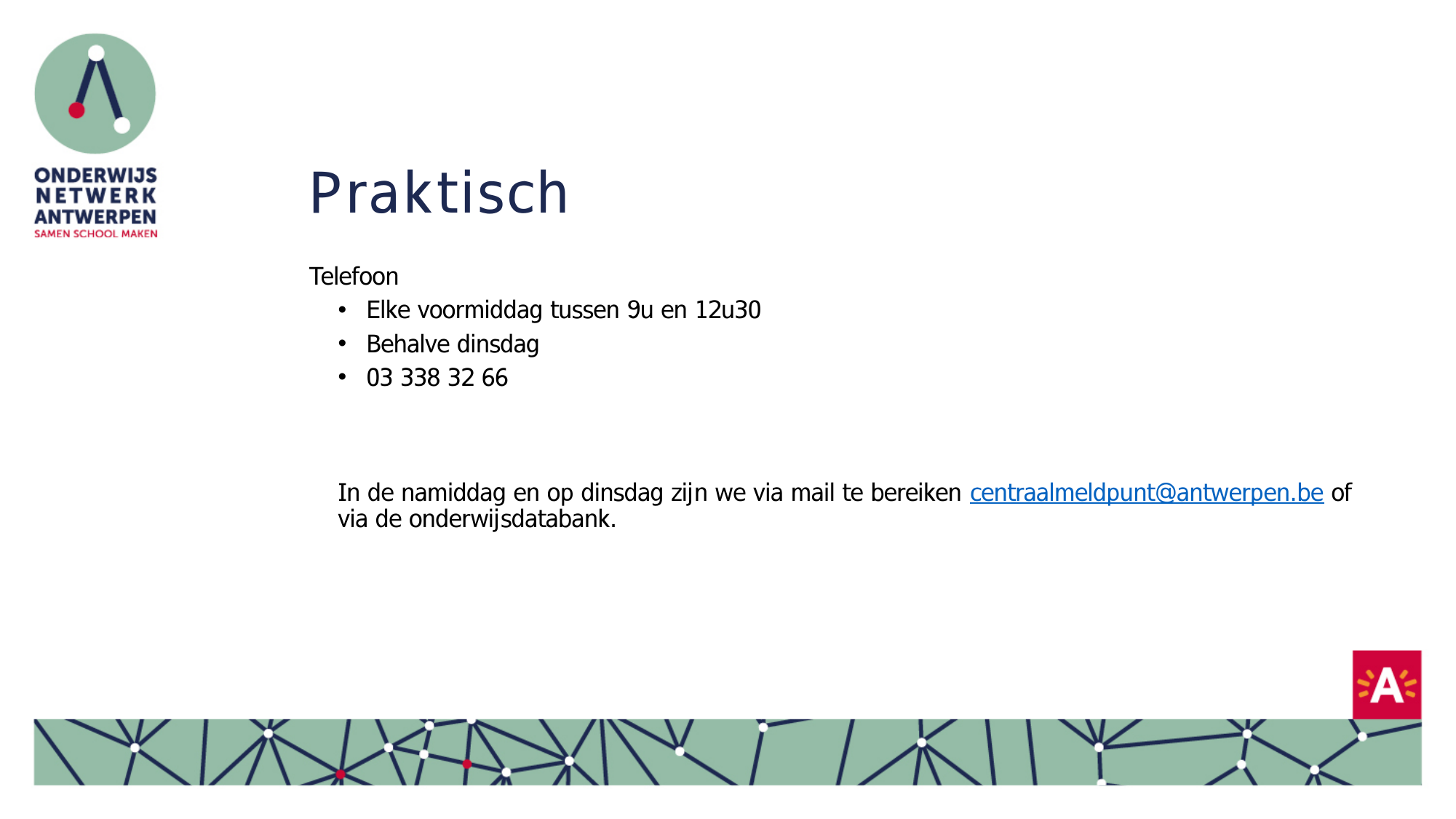

# Praktisch
Telefoon
Elke voormiddag tussen 9u en 12u30
Behalve dinsdag
03 338 32 66

In de namiddag en op dinsdag zijn we via mail te bereiken centraalmeldpunt@antwerpen.be of via de onderwijsdatabank.